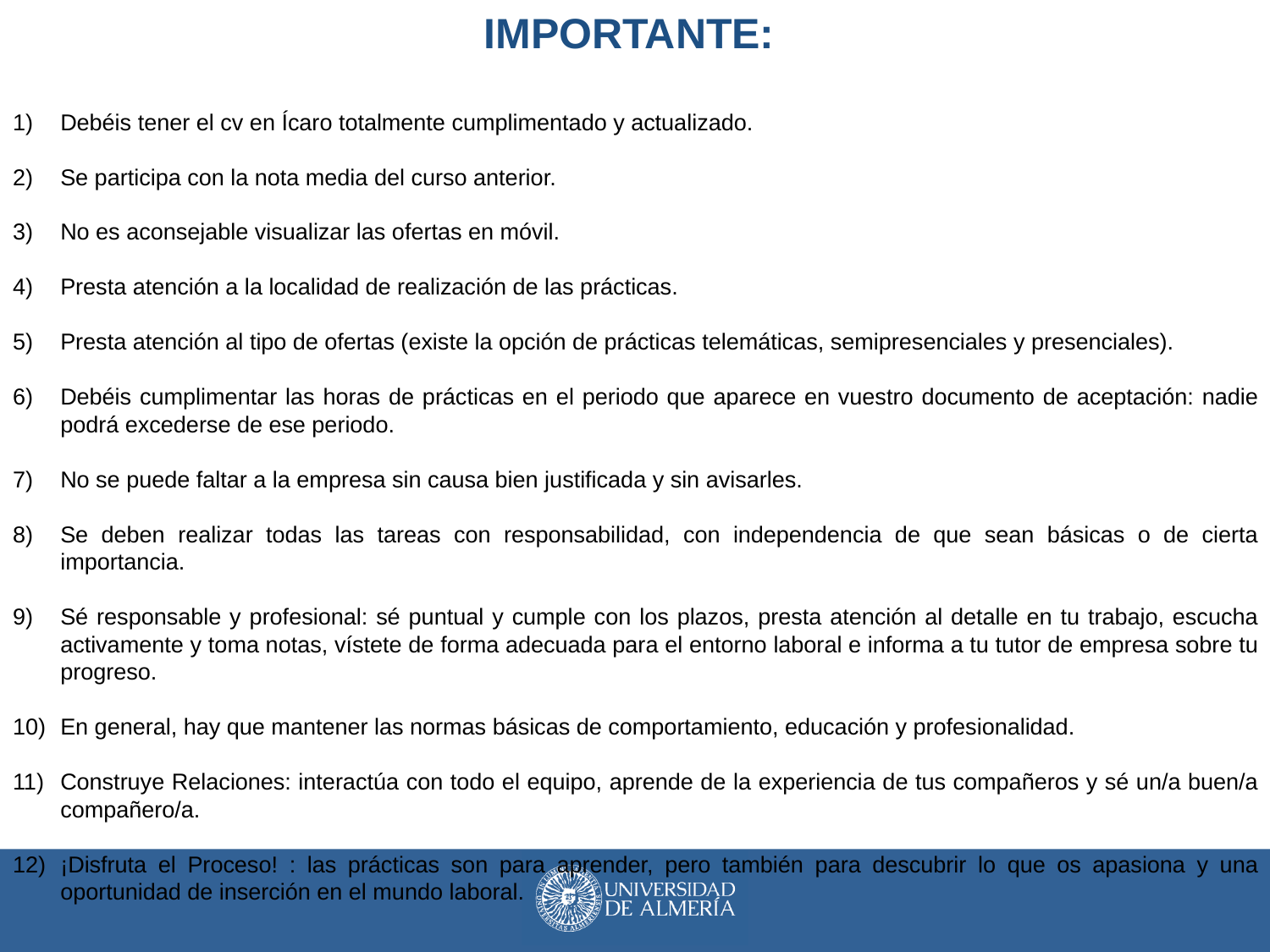

IMPORTANTE:

Debéis tener el cv en Ícaro totalmente cumplimentado y actualizado.

Se participa con la nota media del curso anterior.

No es aconsejable visualizar las ofertas en móvil.

Presta atención a la localidad de realización de las prácticas.

Presta atención al tipo de ofertas (existe la opción de prácticas telemáticas, semipresenciales y presenciales).

Debéis cumplimentar las horas de prácticas en el periodo que aparece en vuestro documento de aceptación: nadie podrá excederse de ese periodo.

No se puede faltar a la empresa sin causa bien justificada y sin avisarles.

Se deben realizar todas las tareas con responsabilidad, con independencia de que sean básicas o de cierta importancia.

Sé responsable y profesional: sé puntual y cumple con los plazos, presta atención al detalle en tu trabajo, escucha activamente y toma notas, vístete de forma adecuada para el entorno laboral e informa a tu tutor de empresa sobre tu progreso.

En general, hay que mantener las normas básicas de comportamiento, educación y profesionalidad.

Construye Relaciones: interactúa con todo el equipo, aprende de la experiencia de tus compañeros y sé un/a buen/a compañero/a.

¡Disfruta el Proceso! : las prácticas son para aprender, pero también para descubrir lo que os apasiona y una oportunidad de inserción en el mundo laboral.